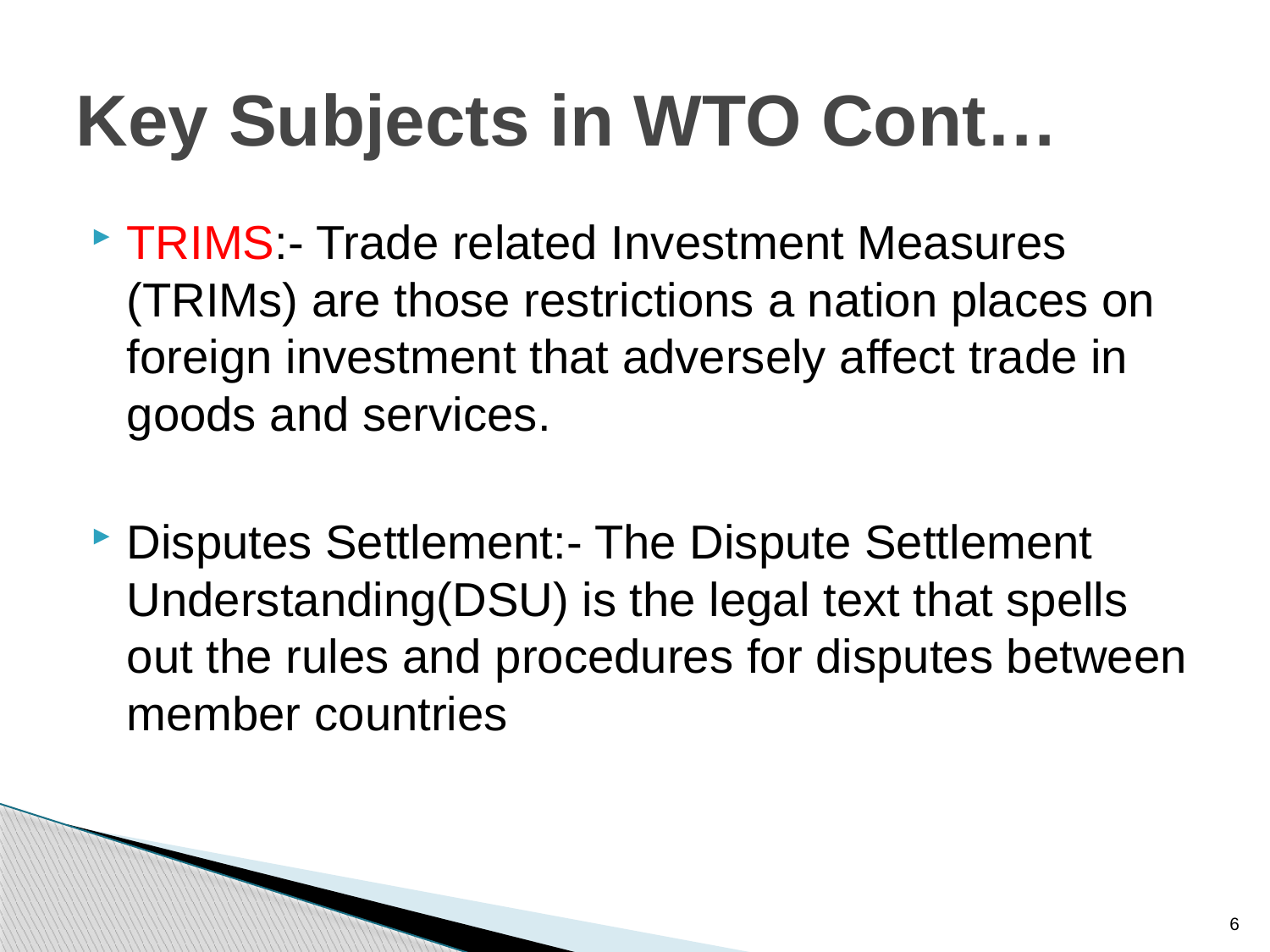

# Key Subjects in WTO Cont…
TRIMS:- Trade related Investment Measures (TRIMs) are those restrictions a nation places on foreign investment that adversely affect trade in goods and services.

Disputes Settlement:- The Dispute Settlement Understanding(DSU) is the legal text that spells out the rules and procedures for disputes between member countries
6